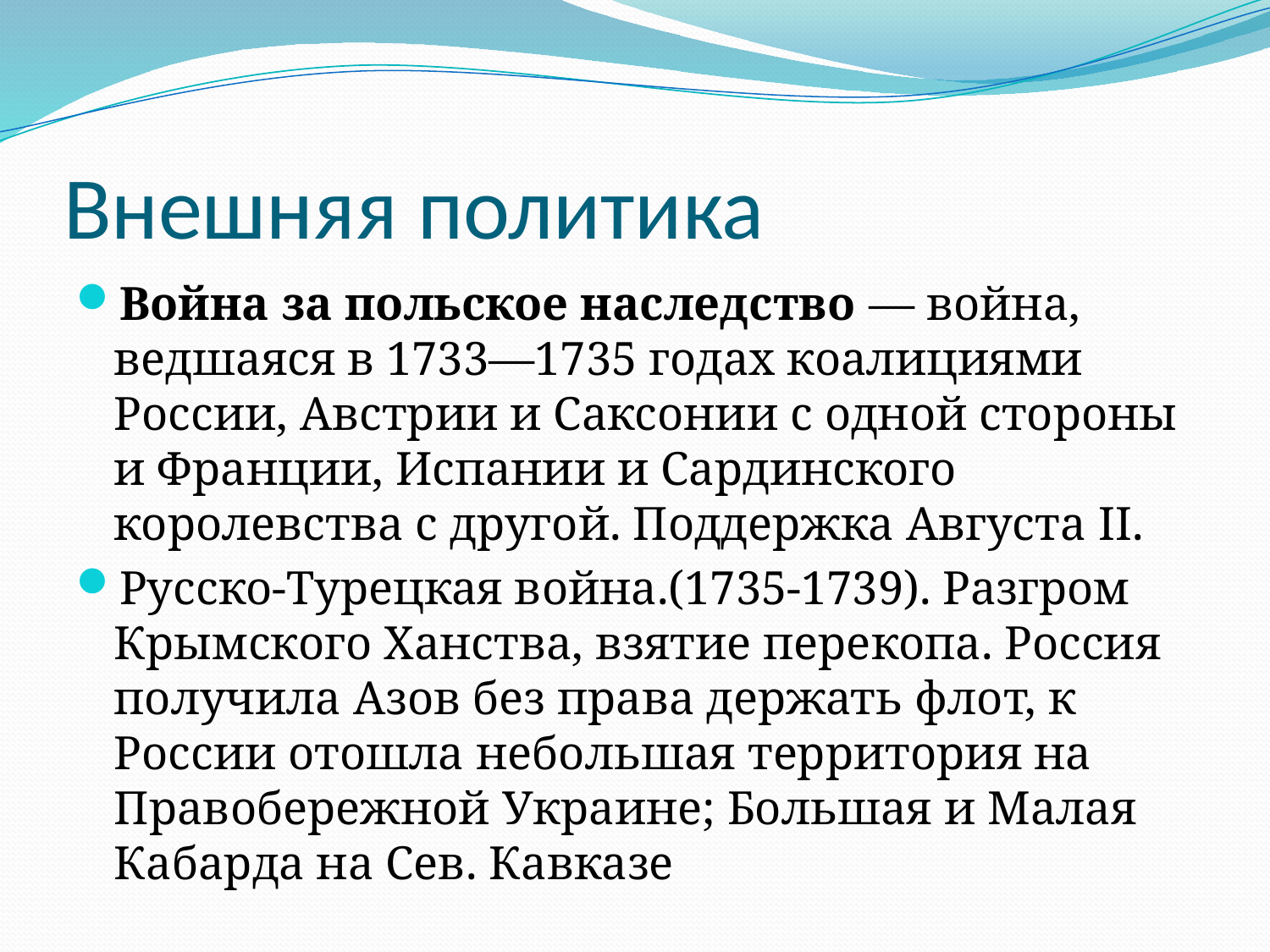

# Внешняя политика
Война за польское наследство — война, ведшаяся в 1733—1735 годах коалициями России, Австрии и Саксонии с одной стороны и Франции, Испании и Сардинского королевства с другой. Поддержка Августа II.
Русско-Турецкая война.(1735-1739). Разгром Крымского Ханства, взятие перекопа. Россия получила Азов без права держать флот, к России отошла небольшая территория на Правобережной Украине; Большая и Малая Кабарда на Сев. Кавказе